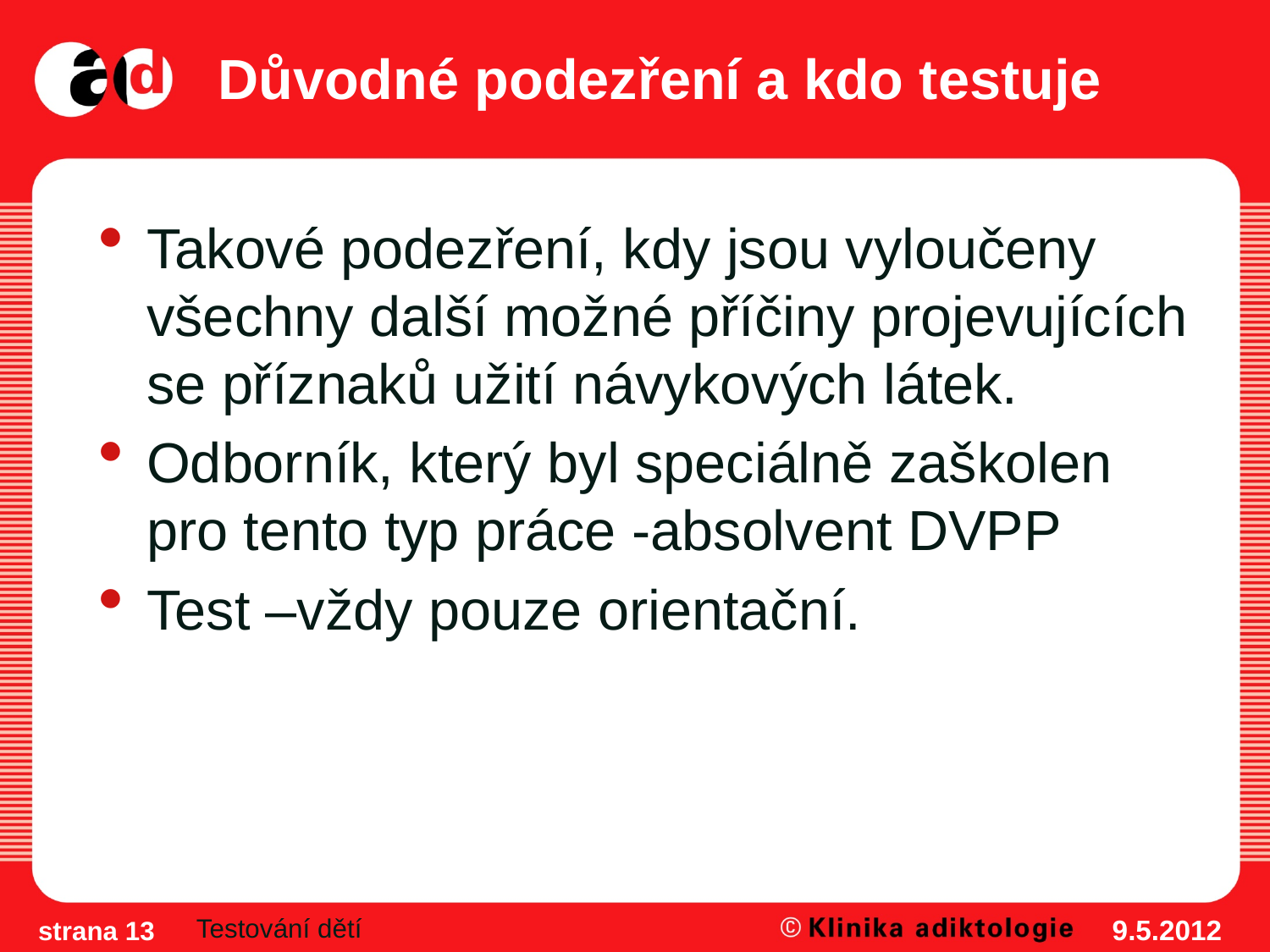

# Důvodné podezření a kdo testuje
Takové podezření, kdy jsou vyloučeny všechny další možné příčiny projevujících se příznaků užití návykových látek.
Odborník, který byl speciálně zaškolen pro tento typ práce -absolvent DVPP
Test –vždy pouze orientační.
Testování dětí
9.5.2012
strana 13